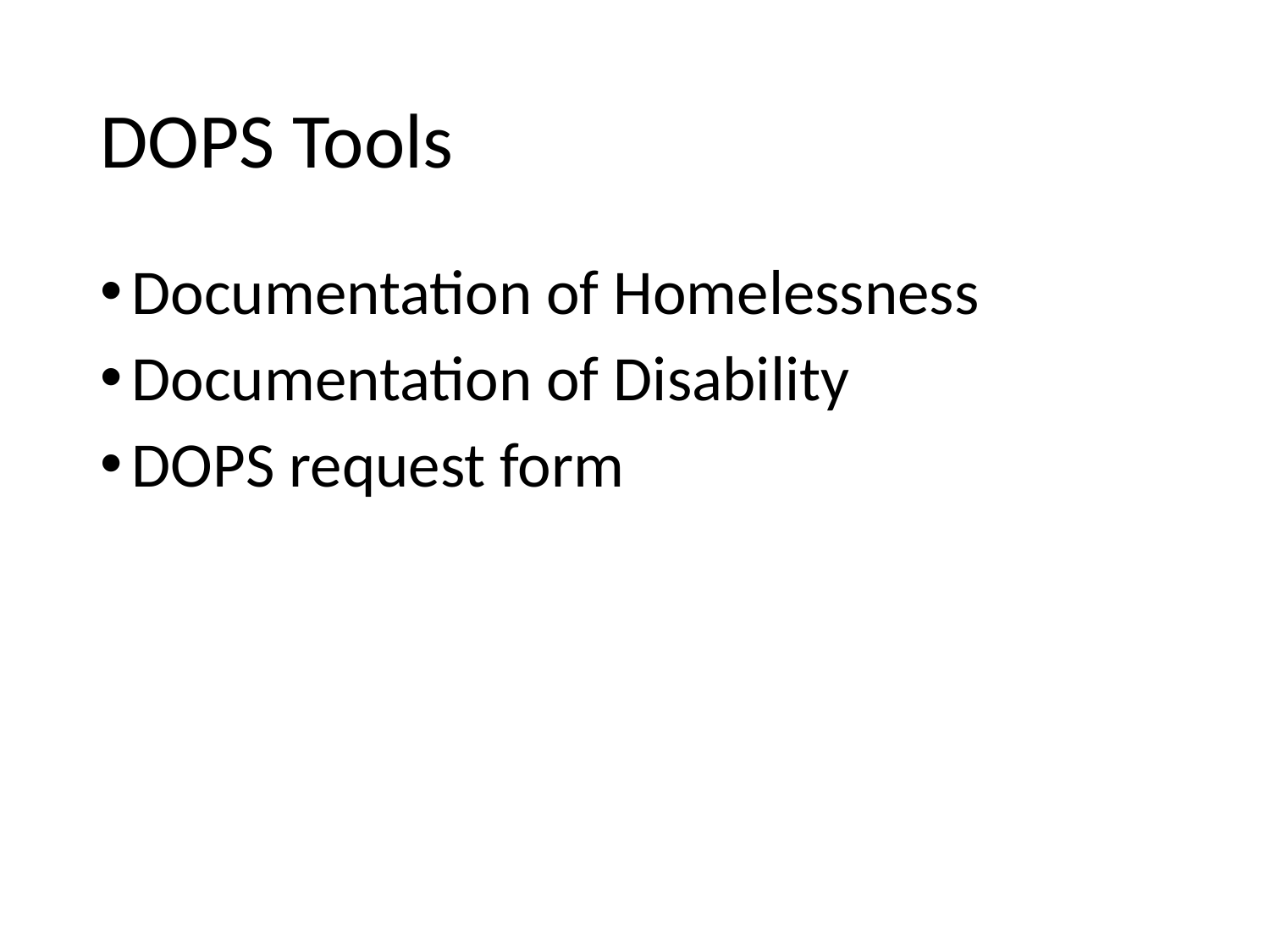

# DOPS Tools
Documentation of Homelessness
Documentation of Disability
DOPS request form